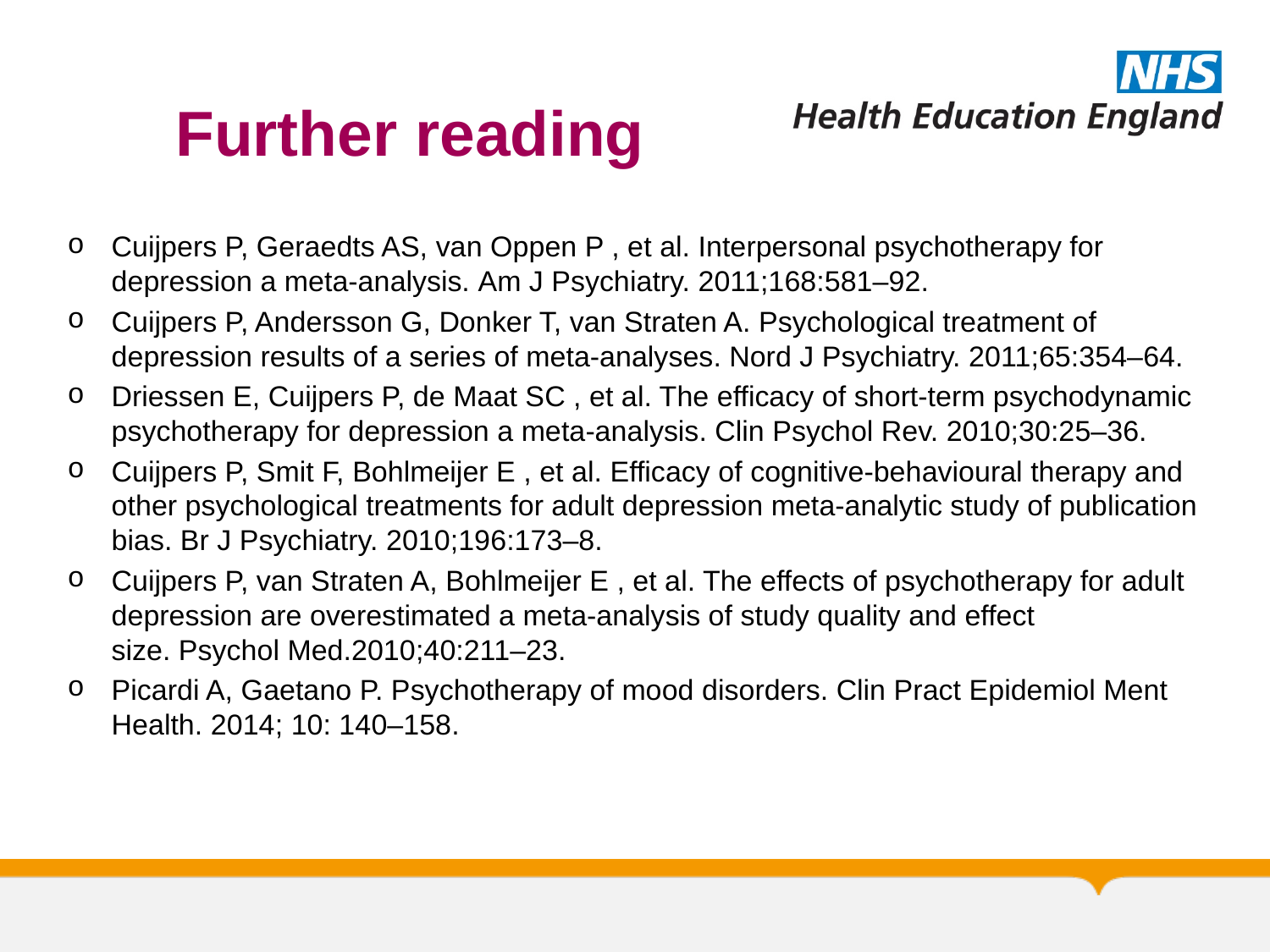

# Further reading
Cuijpers P, Geraedts AS, van Oppen P , et al. Interpersonal psychotherapy for depression a meta-analysis. Am J Psychiatry. 2011;168:581–92.
Cuijpers P, Andersson G, Donker T, van Straten A. Psychological treatment of depression results of a series of meta-analyses. Nord J Psychiatry. 2011;65:354–64.
Driessen E, Cuijpers P, de Maat SC , et al. The efficacy of short-term psychodynamic psychotherapy for depression a meta-analysis. Clin Psychol Rev. 2010;30:25–36.
Cuijpers P, Smit F, Bohlmeijer E , et al. Efficacy of cognitive-behavioural therapy and other psychological treatments for adult depression meta-analytic study of publication bias. Br J Psychiatry. 2010;196:173–8.
Cuijpers P, van Straten A, Bohlmeijer E , et al. The effects of psychotherapy for adult depression are overestimated a meta-analysis of study quality and effect size. Psychol Med.2010;40:211–23.
Picardi A, Gaetano P. Psychotherapy of mood disorders. Clin Pract Epidemiol Ment Health. 2014; 10: 140–158.